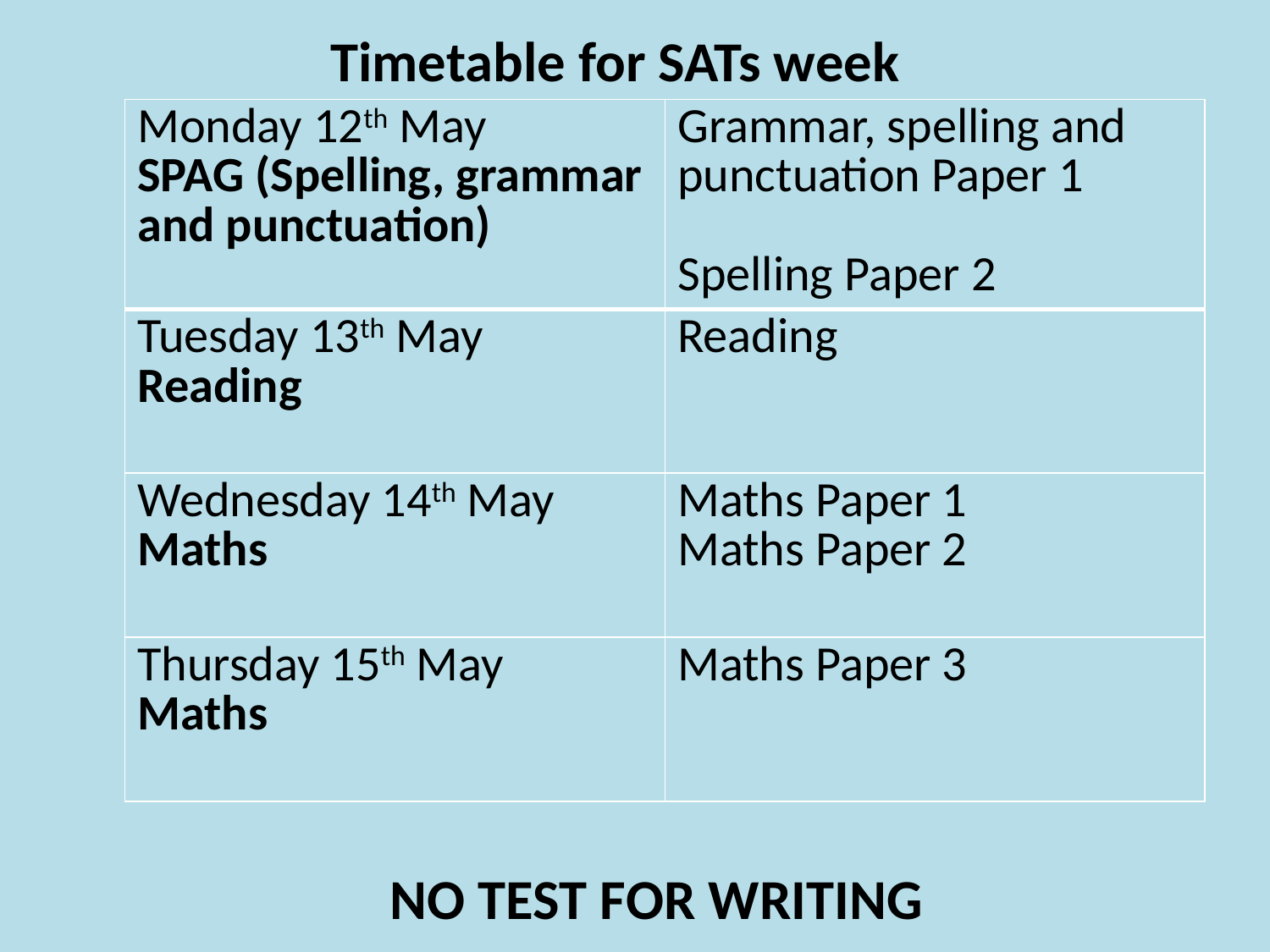

Timetable for SATs week
| Monday 12th May SPAG (Spelling, grammar and punctuation) | Grammar, spelling and punctuation Paper 1 Spelling Paper 2 |
| --- | --- |
| Tuesday 13th May Reading | Reading |
| Wednesday 14th May Maths | Maths Paper 1 Maths Paper 2 |
| Thursday 15th May Maths | Maths Paper 3 |
NO TEST FOR WRITING